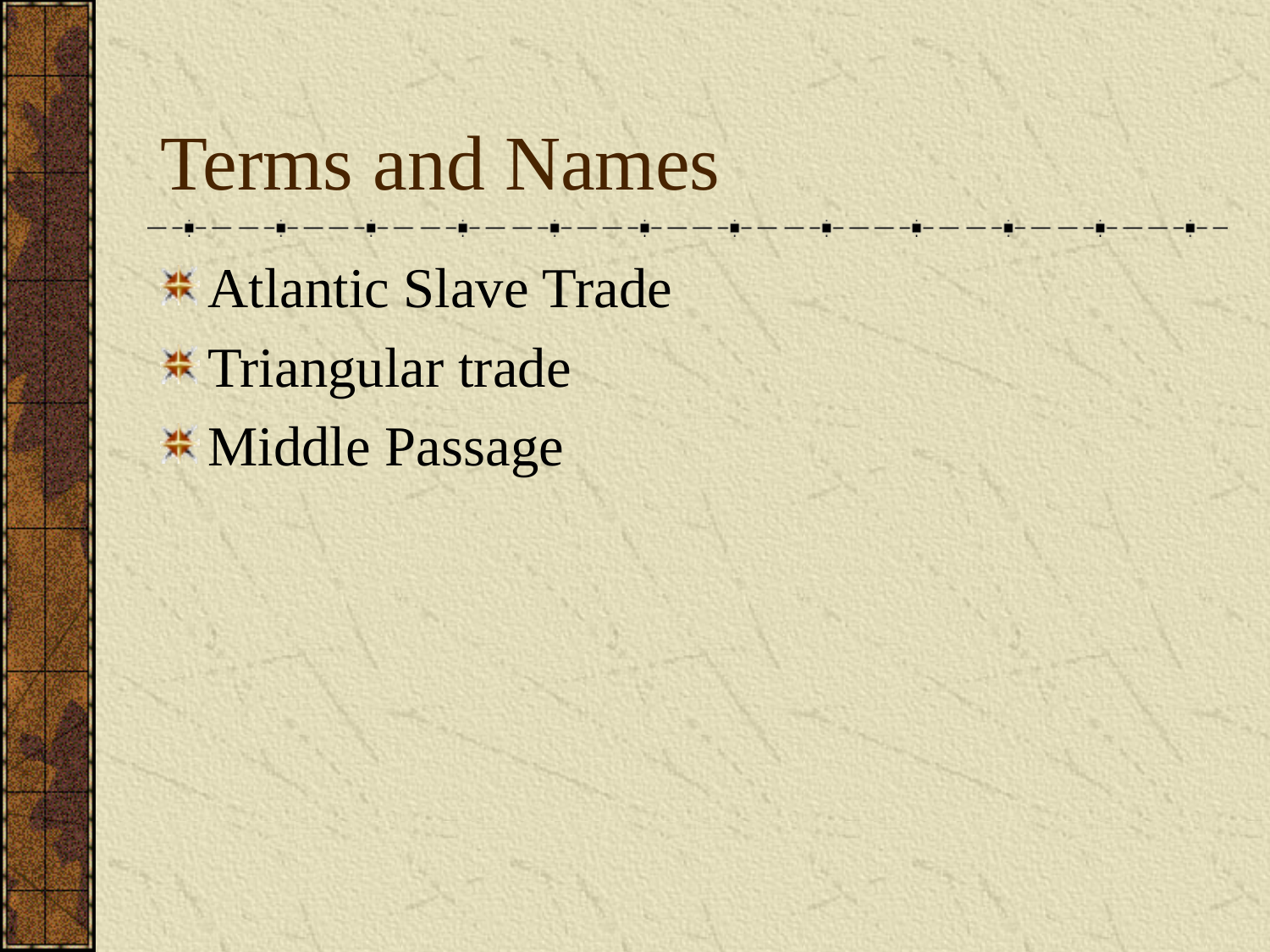

# Terms and Names
Atlantic Slave Trade
Triangular trade
Middle Passage